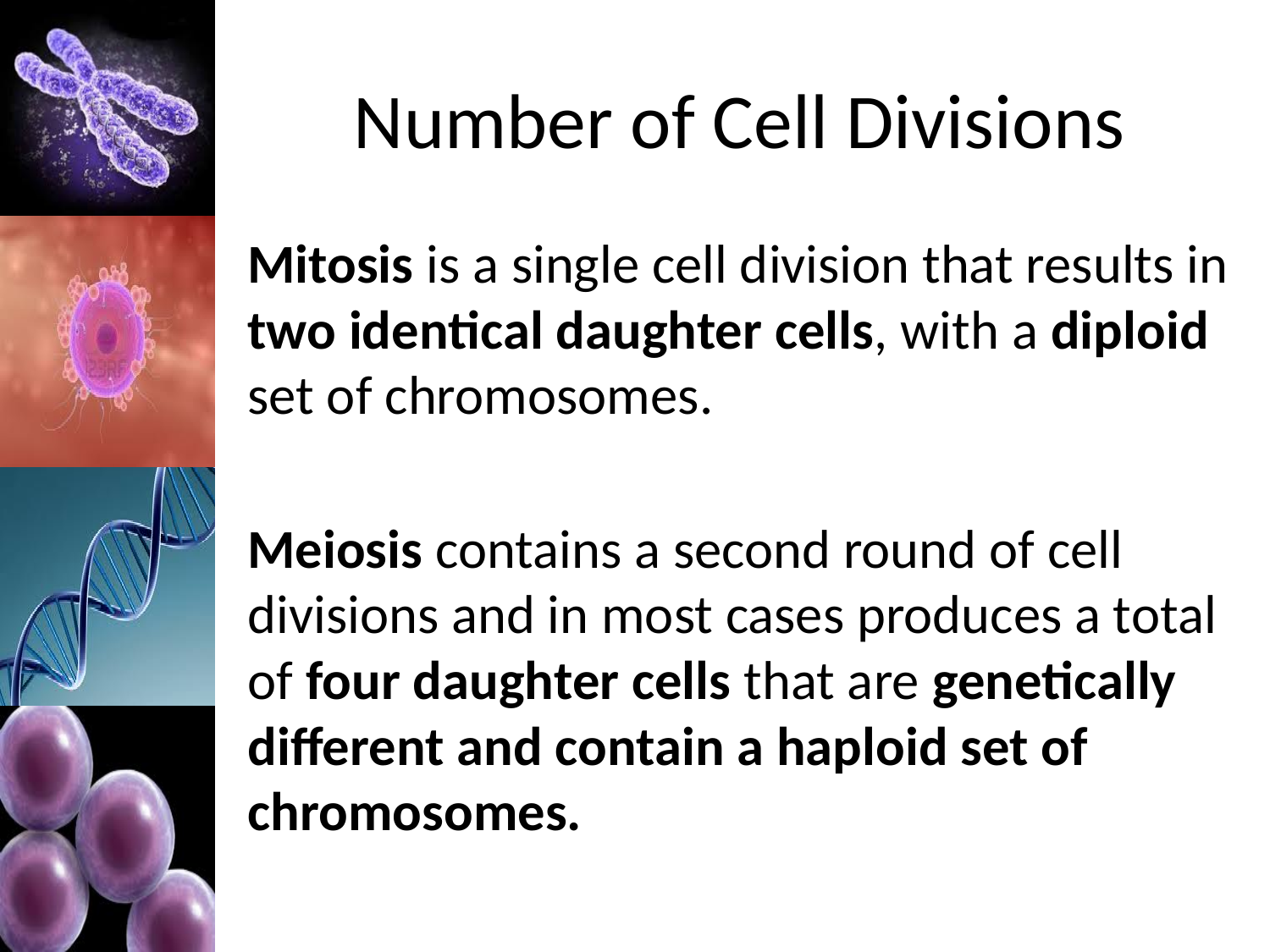

# Number of Cell Divisions
Mitosis is a single cell division that results in two identical daughter cells, with a diploid set of chromosomes.

Meiosis contains a second round of cell divisions and in most cases produces a total of four daughter cells that are genetically different and contain a haploid set of chromosomes.